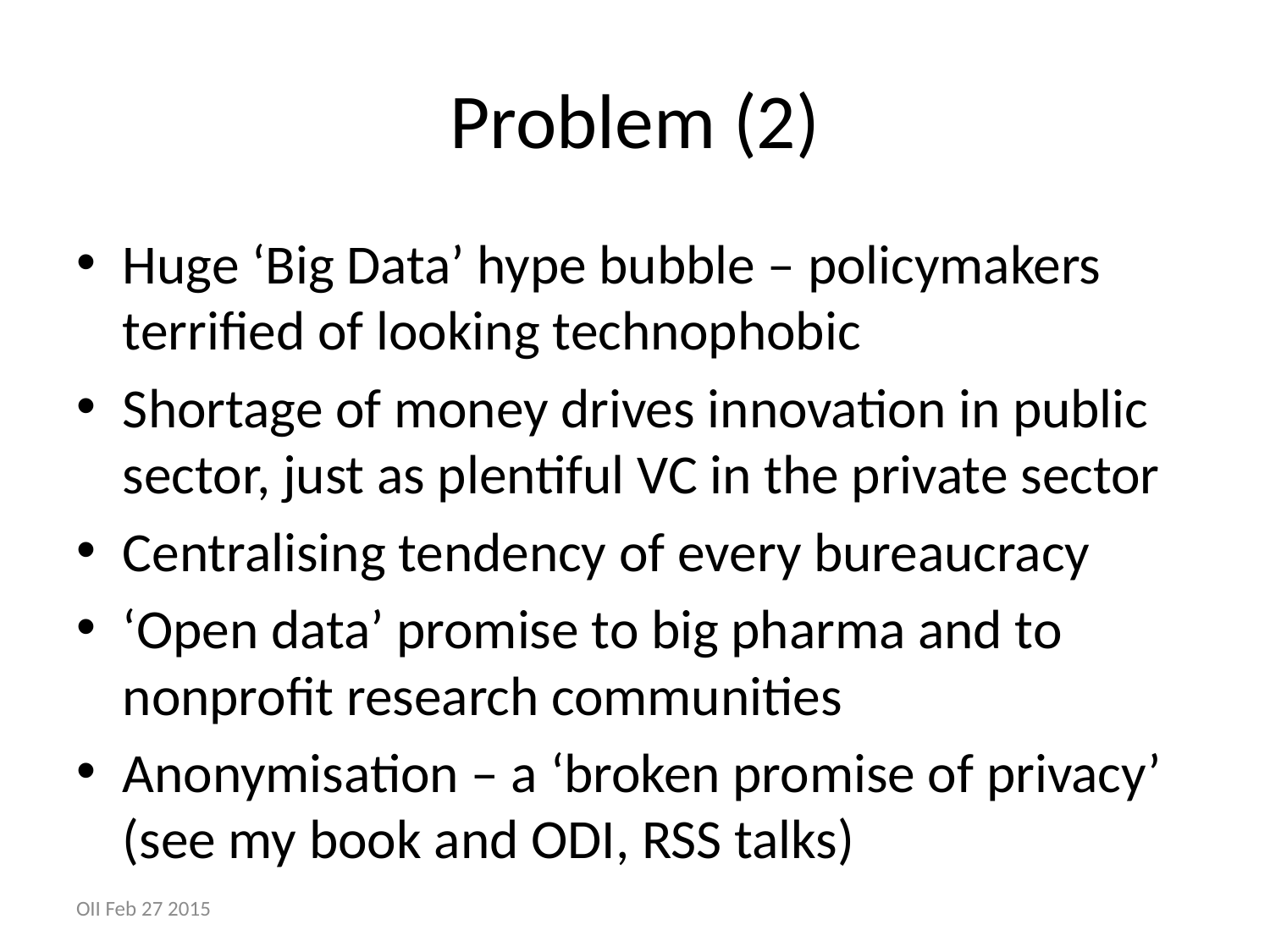

# Problem (2)
Huge ‘Big Data’ hype bubble – policymakers terrified of looking technophobic
Shortage of money drives innovation in public sector, just as plentiful VC in the private sector
Centralising tendency of every bureaucracy
‘Open data’ promise to big pharma and to nonprofit research communities
Anonymisation – a ‘broken promise of privacy’ (see my book and ODI, RSS talks)
OII Feb 27 2015